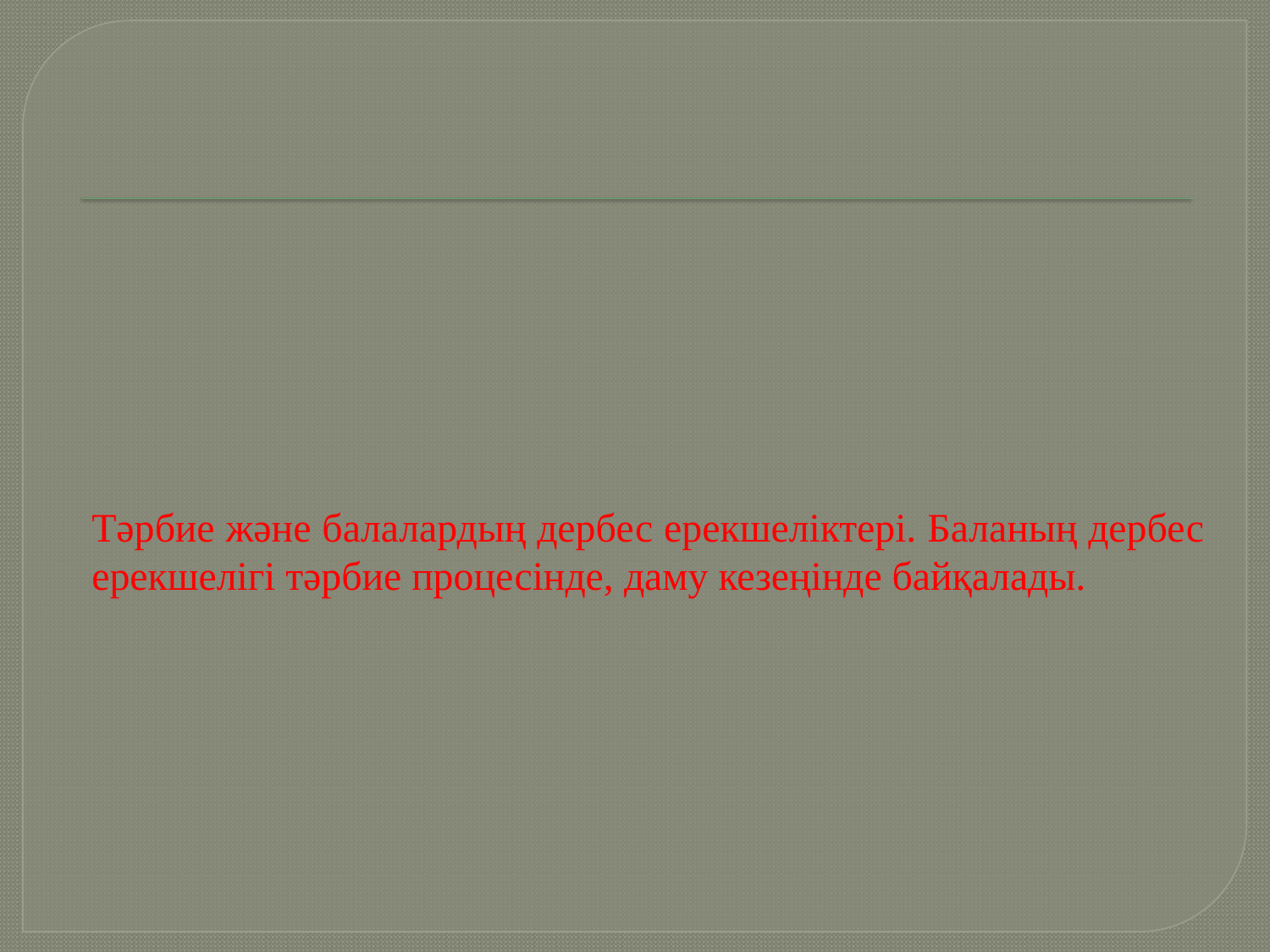

# Тәрбие және балалардың дербес ерекшеліктері. Баланың дербес ерекшелігі тәрбие процесінде, даму кезеңінде байқалады.